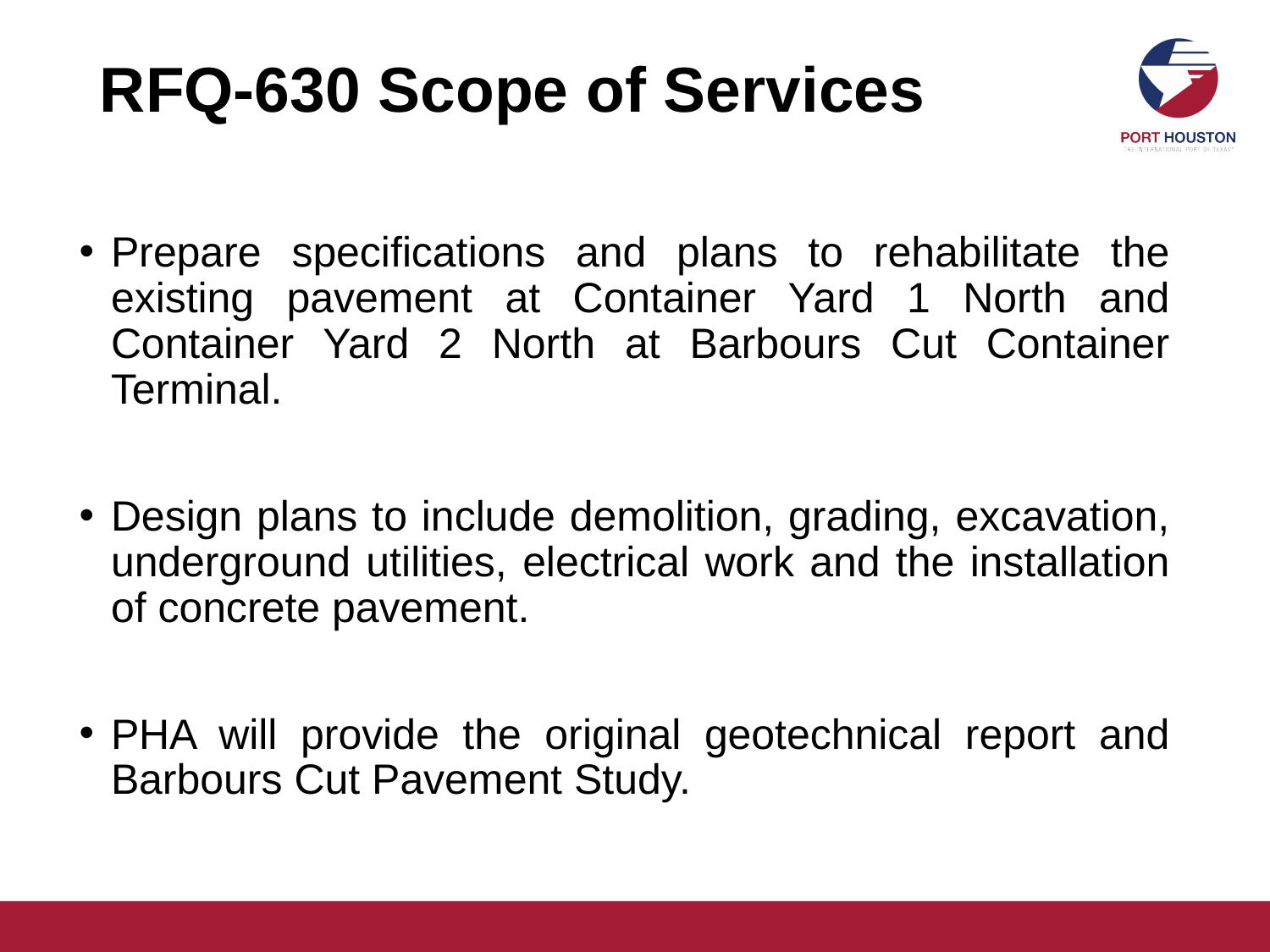

# RFQ-630 Scope of Services

Prepare specifications and plans to rehabilitate the existing pavement at Container Yard 1 North and Container Yard 2 North at Barbours Cut Container Terminal.

Design plans to include demolition, grading, excavation, underground utilities, electrical work and the installation of concrete pavement.

PHA will provide the original geotechnical report and Barbours Cut Pavement Study.